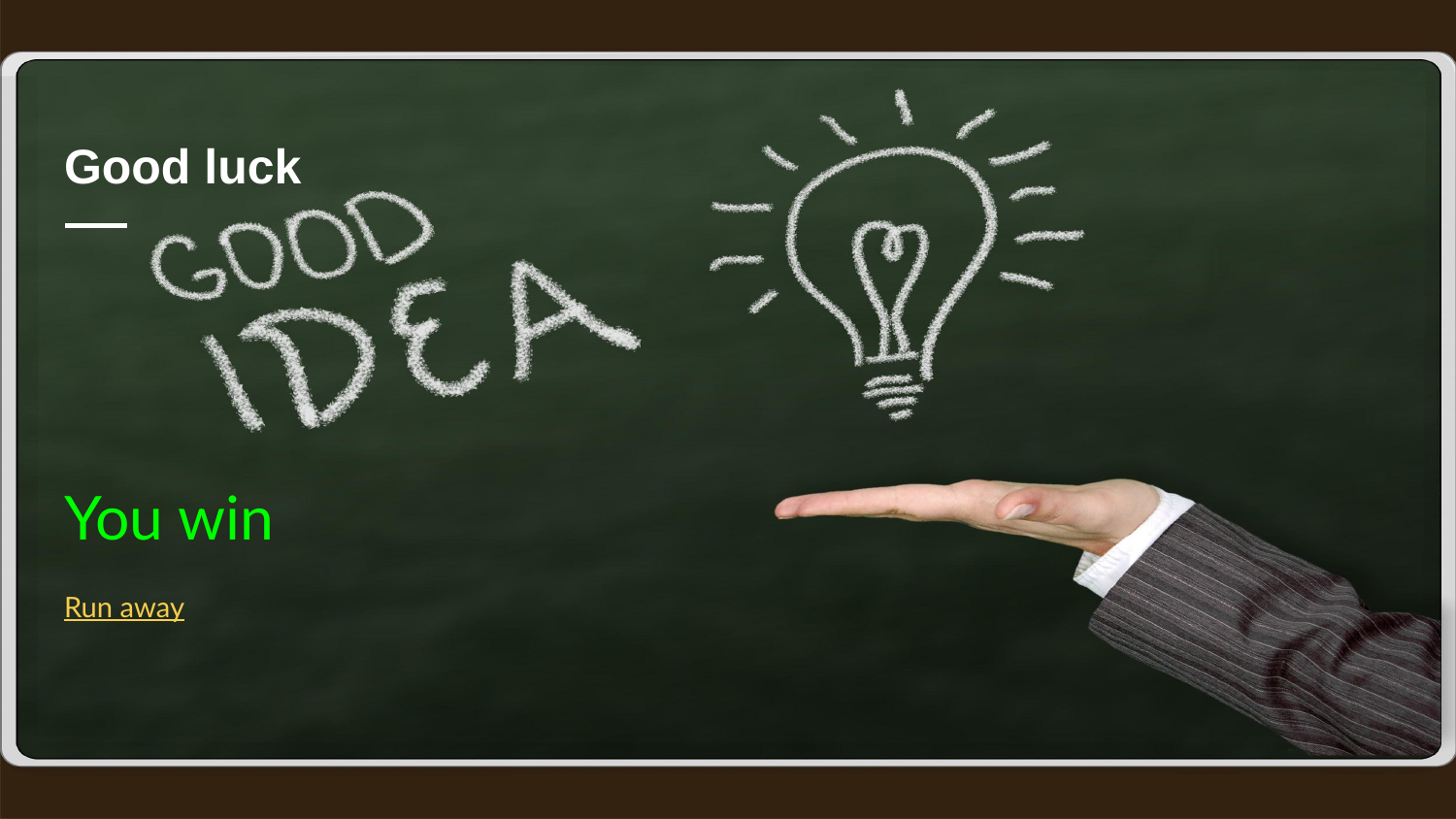

# Good luck

You win
Run away